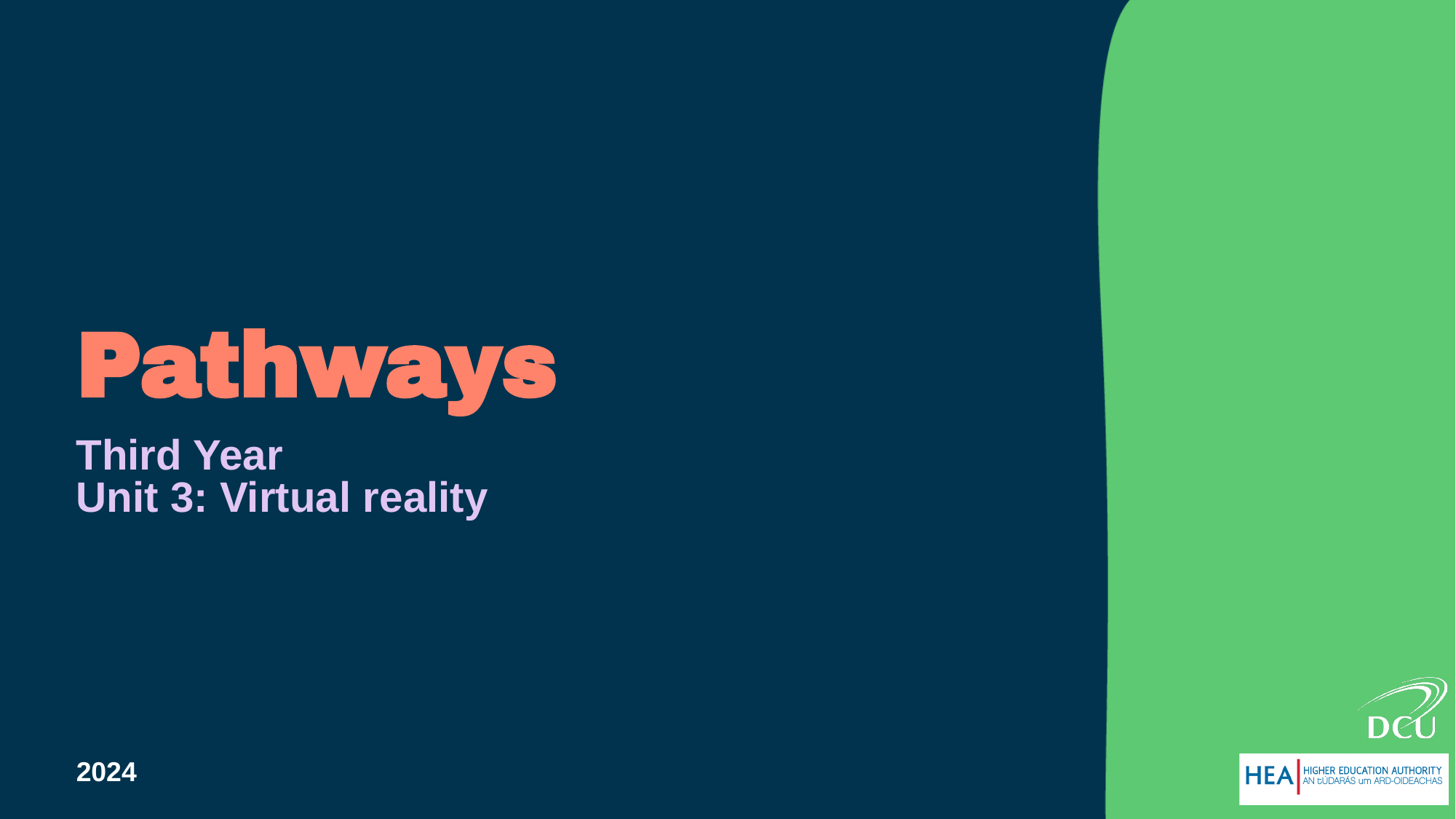

# Pathways
Third Year
Unit 3: Virtual reality